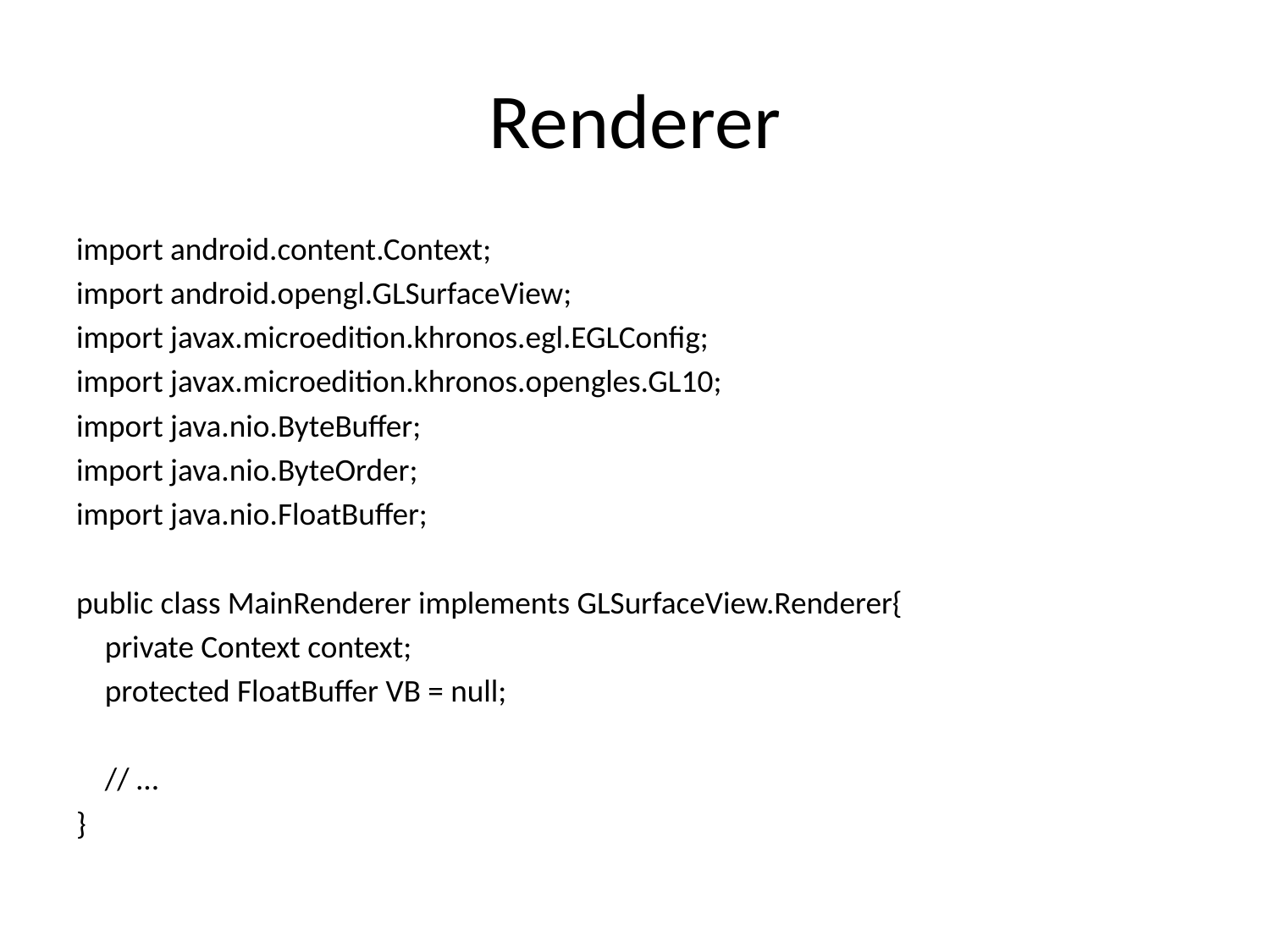

# Renderer
import android.content.Context;
import android.opengl.GLSurfaceView;
import javax.microedition.khronos.egl.EGLConfig;
import javax.microedition.khronos.opengles.GL10;
import java.nio.ByteBuffer;
import java.nio.ByteOrder;
import java.nio.FloatBuffer;

public class MainRenderer implements GLSurfaceView.Renderer{
    private Context context;
    protected FloatBuffer VB = null;

    // …
}